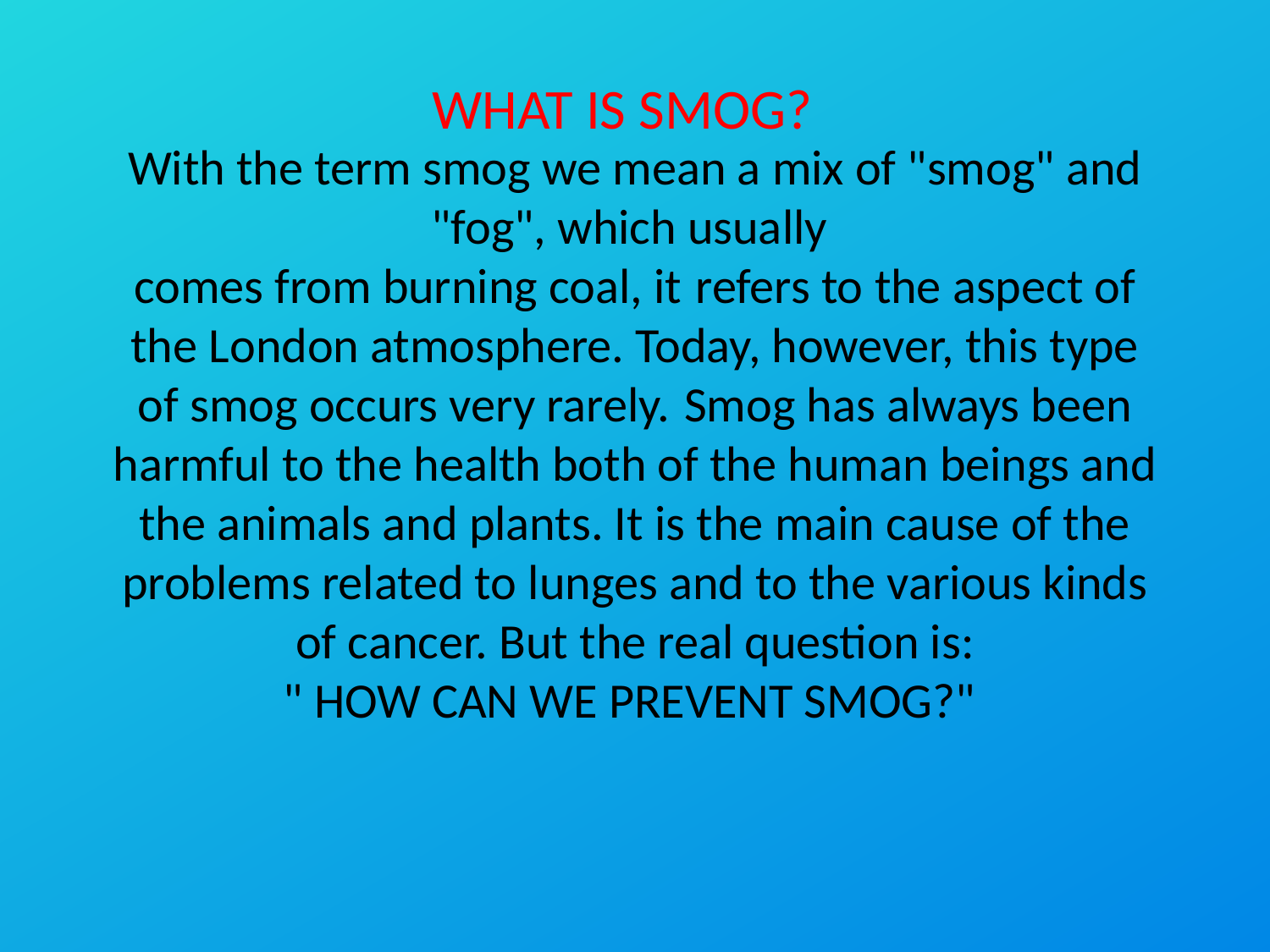

WHAT IS SMOG?
# With the term smog we mean a mix of "smog" and "fog", which usually comes from burning coal, it refers to the aspect of the London atmosphere. Today, however, this type of smog occurs very rarely. Smog has always been harmful to the health both of the human beings and the animals and plants. It is the main cause of the problems related to lunges and to the various kinds of cancer. But the real question is: " HOW CAN WE PREVENT SMOG?"